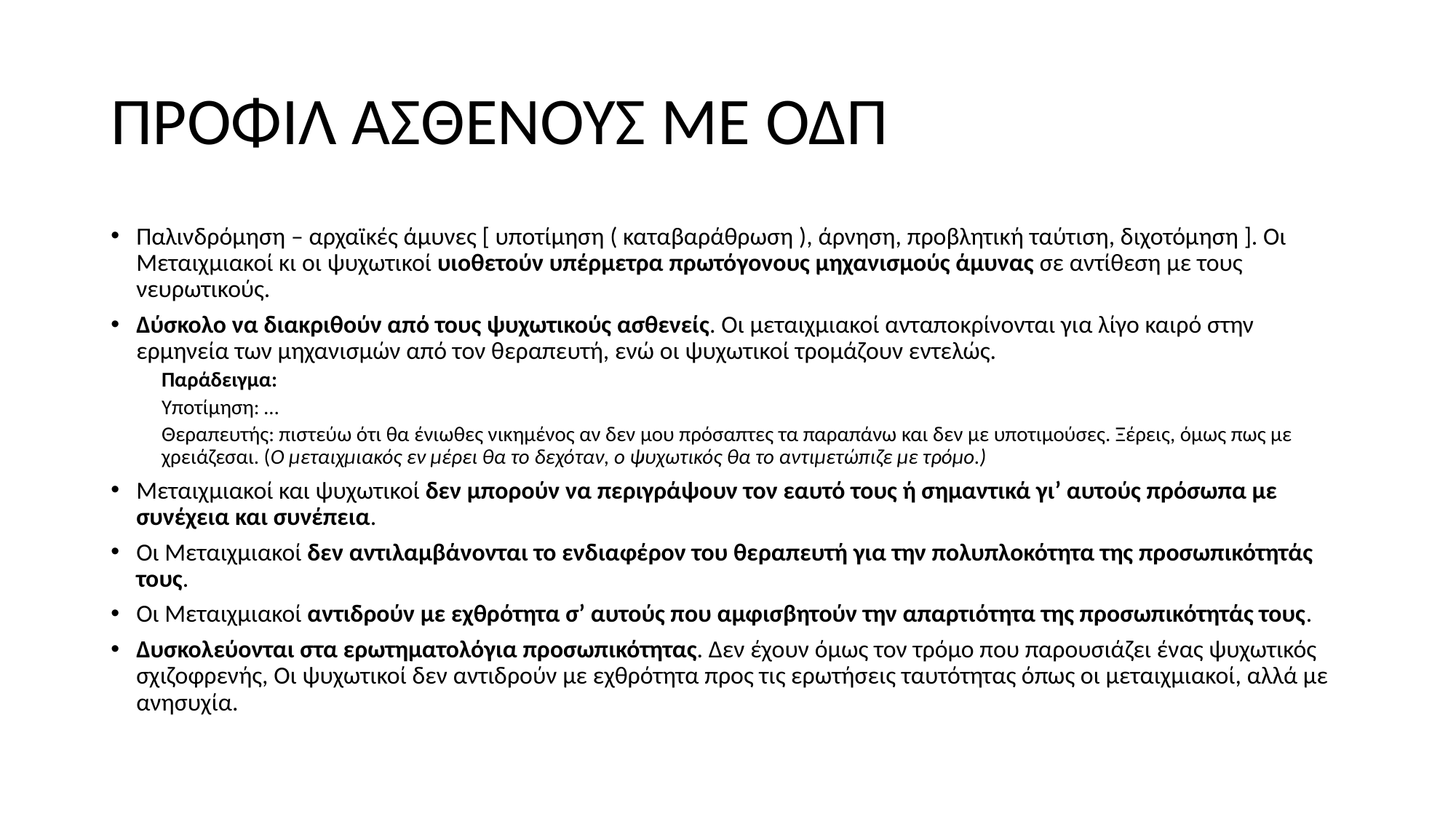

# ΠΡΟΦΙΛ ΑΣΘΕΝΟΥΣ ΜΕ ΟΔΠ
Παλινδρόμηση – αρχαϊκές άμυνες [ υποτίμηση ( καταβαράθρωση ), άρνηση, προβλητική ταύτιση, διχοτόμηση ]. Οι Μεταιχμιακοί κι οι ψυχωτικοί υιοθετούν υπέρμετρα πρωτόγονους μηχανισμούς άμυνας σε αντίθεση με τους νευρωτικούς.
Δύσκολο να διακριθούν από τους ψυχωτικούς ασθενείς. Οι μεταιχμιακοί ανταποκρίνονται για λίγο καιρό στην ερμηνεία των μηχανισμών από τον θεραπευτή, ενώ οι ψυχωτικοί τρομάζουν εντελώς.
Παράδειγμα:
Υποτίμηση: …
Θεραπευτής: πιστεύω ότι θα ένιωθες νικημένος αν δεν μου πρόσαπτες τα παραπάνω και δεν με υποτιμούσες. Ξέρεις, όμως πως με χρειάζεσαι. (Ο μεταιχμιακός εν μέρει θα το δεχόταν, ο ψυχωτικός θα το αντιμετώπιζε με τρόμο.)
Μεταιχμιακοί και ψυχωτικοί δεν μπορούν να περιγράψουν τον εαυτό τους ή σημαντικά γι’ αυτούς πρόσωπα με συνέχεια και συνέπεια.
Οι Μεταιχμιακοί δεν αντιλαμβάνονται το ενδιαφέρον του θεραπευτή για την πολυπλοκότητα της προσωπικότητάς τους.
Οι Μεταιχμιακοί αντιδρούν με εχθρότητα σ’ αυτούς που αμφισβητούν την απαρτιότητα της προσωπικότητάς τους.
Δυσκολεύονται στα ερωτηματολόγια προσωπικότητας. Δεν έχουν όμως τον τρόμο που παρουσιάζει ένας ψυχωτικός σχιζοφρενής, Οι ψυχωτικοί δεν αντιδρούν με εχθρότητα προς τις ερωτήσεις ταυτότητας όπως οι μεταιχμιακοί, αλλά με ανησυχία.